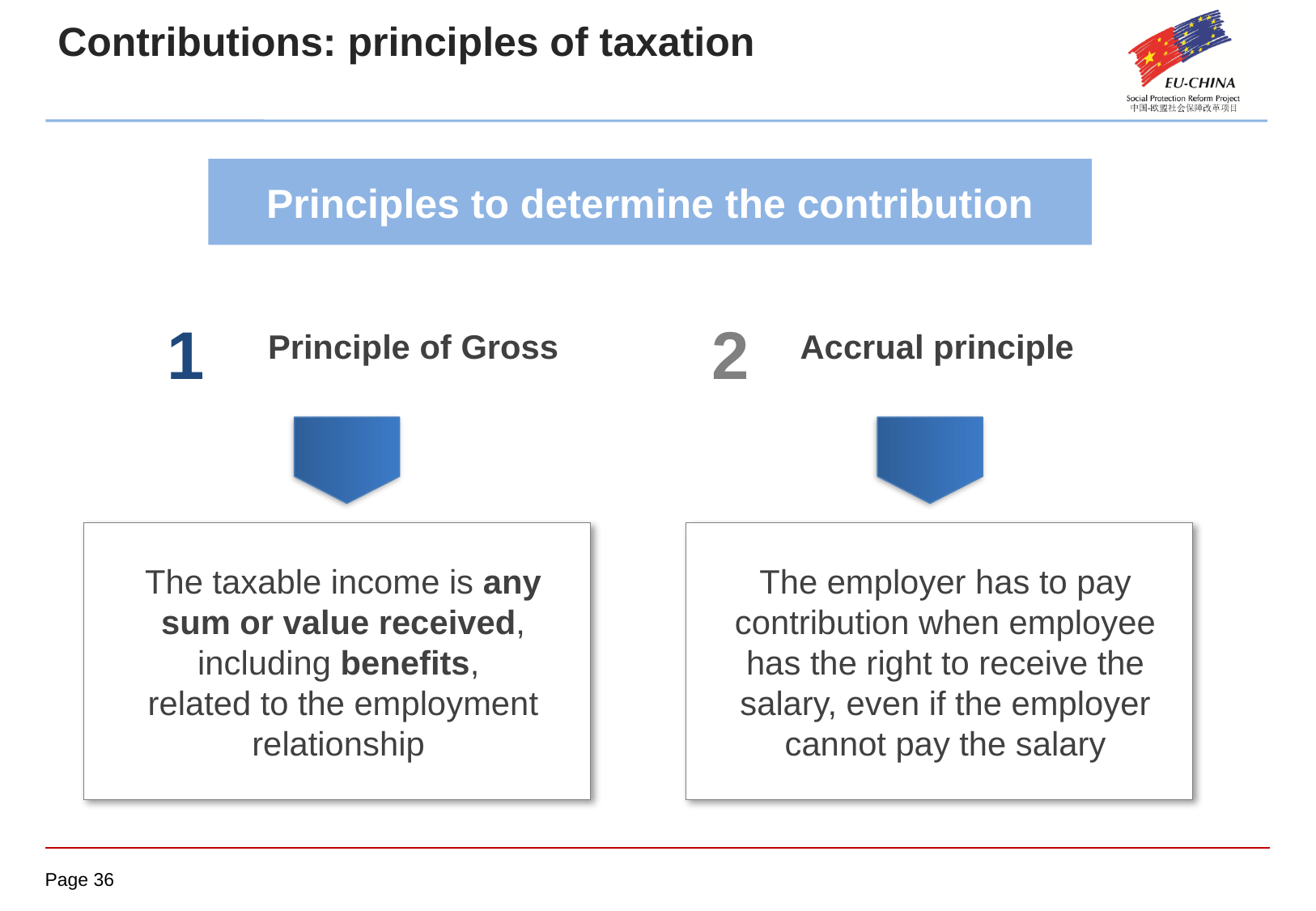

Contributions: principles of taxation
Principles to determine the contribution
1
2
Principle of Gross
Accrual principle

The taxable income is any sum or value received, including benefits,
related to the employment relationship
The employer has to pay contribution when employee has the right to receive the salary, even if the employer cannot pay the salary